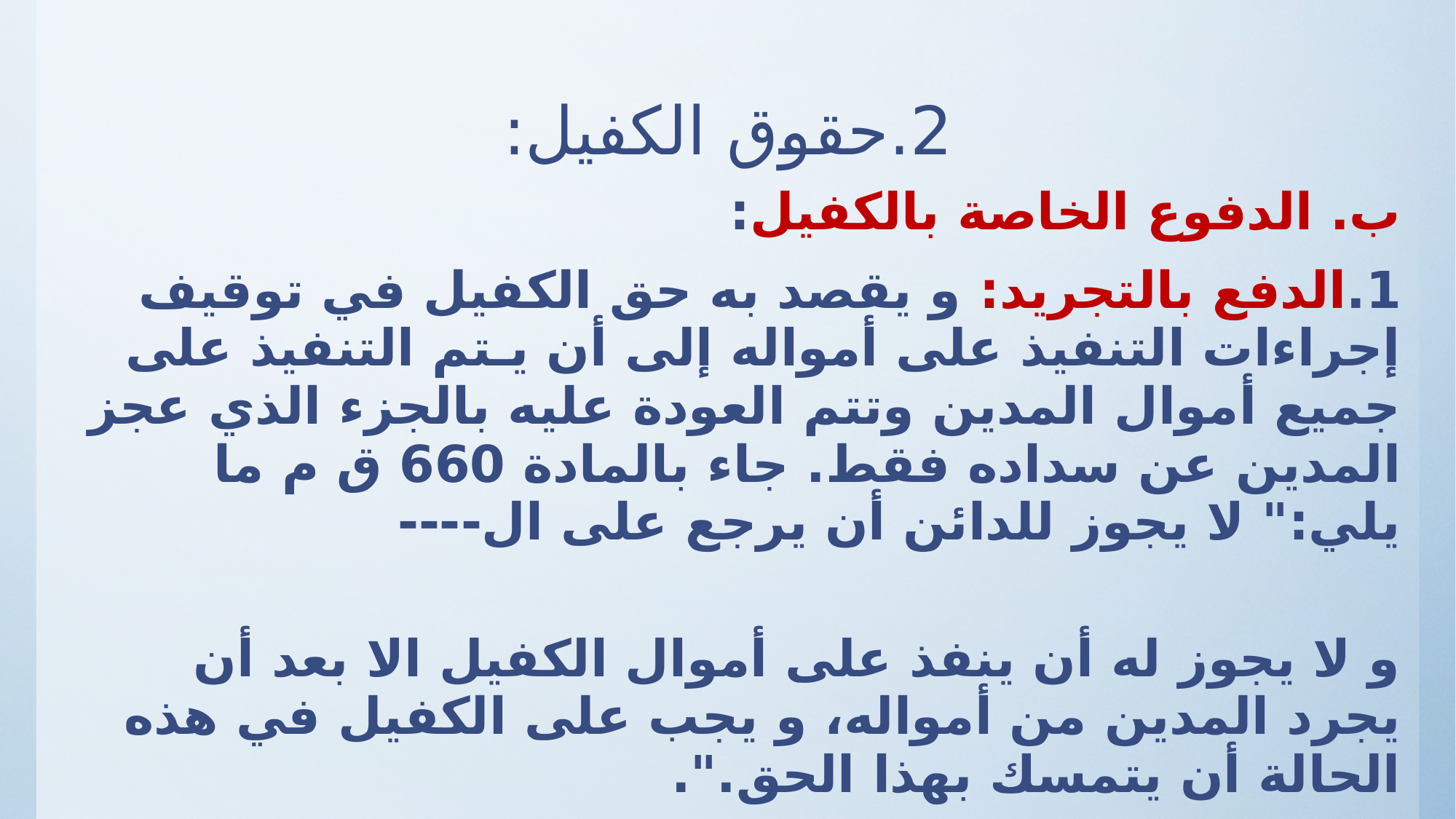

# 2.	حقوق الكفيل:
ب. الدفوع الخاصة بالكفيل:
1.	الدفع بالتجريد: و يقصد به حق الكفيل في توقيف إجراءات التنفيذ على أمواله إلى أن يـتم التنفيذ على جميع أموال المدين وتتم العودة عليه بالجزء الذي عجز المدين عن سداده فقط. جاء بالمادة 660 ق م ما يلي:" لا يجوز للدائن أن يرجع على ال----
و لا يجوز له أن ينفذ على أموال الكفيل الا بعد أن يجرد المدين من أمواله، و يجب على الكفيل في هذه الحالة أن يتمسك بهذا الحق.".